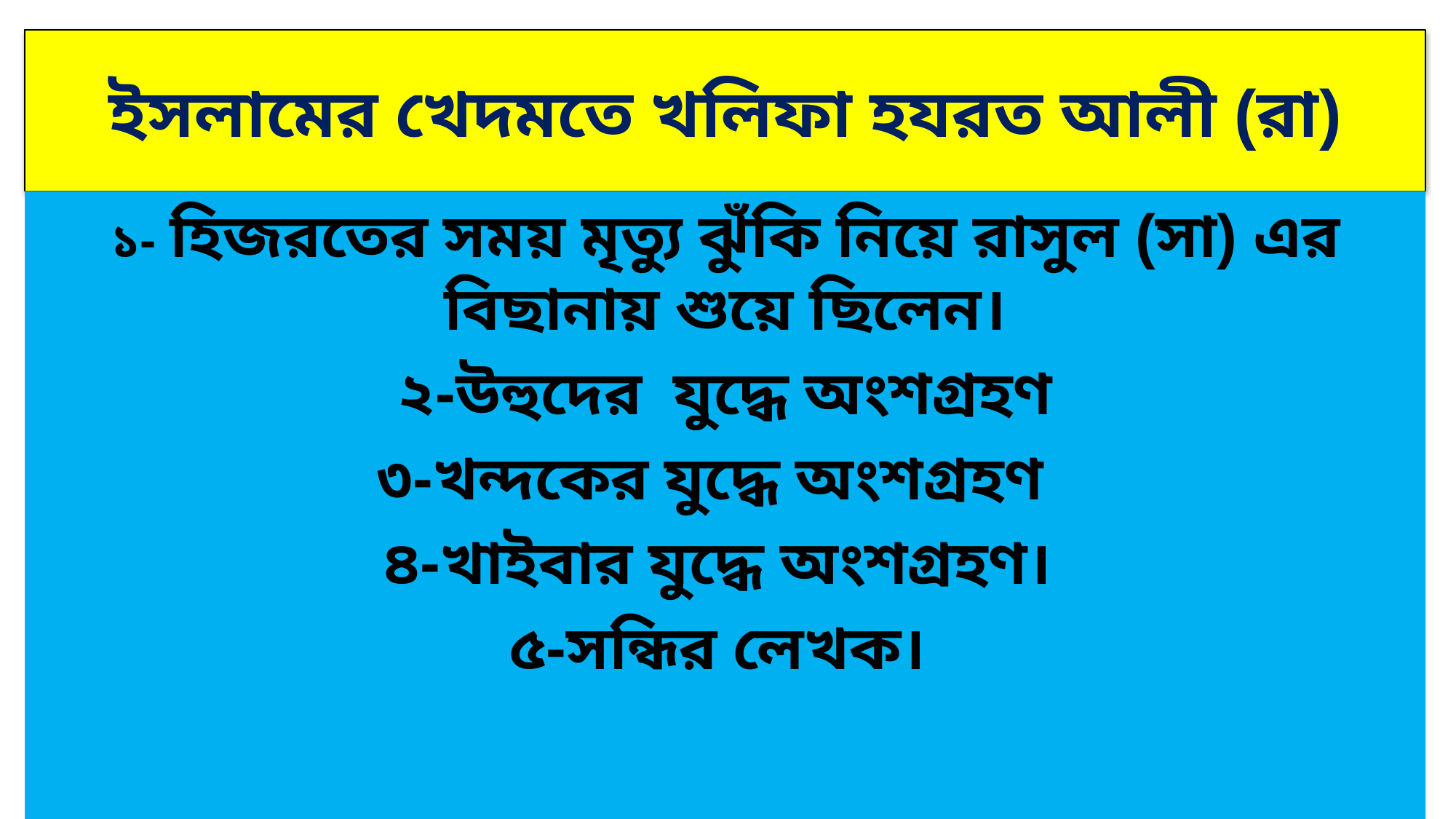

ইসলামের খেদমতে খলিফা হযরত আলী (রা)
১- হিজরতের সময় মৃত্যু ঝুঁকি নিয়ে রাসুল (সা) এর বিছানায় শুয়ে ছিলেন।
২-উহুদের  যুদ্ধে অংশগ্রহণ
৩-খন্দকের যুদ্ধে অংশগ্রহণ
৪-খাইবার যুদ্ধে অংশগ্রহণ।
৫-সন্ধির লেখক।